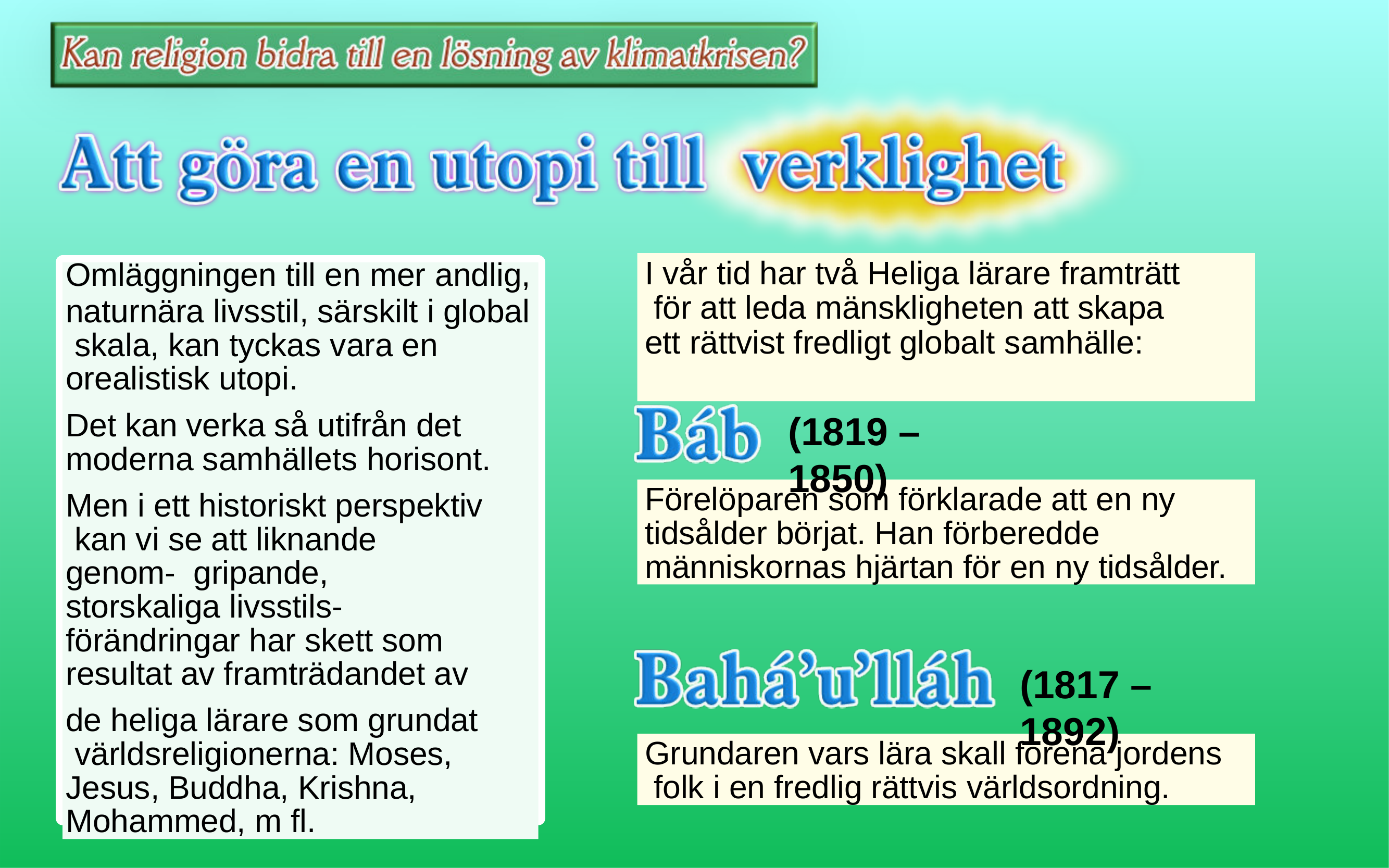

# I vår tid har två Heliga lärare framträtt  för att leda mänskligheten att skapa  ett rättvist fredligt globalt samhälle:

Omläggningen till en mer andlig,
naturnära livsstil, särskilt i global  skala, kan tyckas vara en  orealistisk utopi.
Det kan verka så utifrån det  moderna samhällets horisont.
Men i ett historiskt perspektiv  kan vi se att liknande genom-  gripande, storskaliga livsstils-  förändringar har skett som  resultat av framträdandet av
de heliga lärare som grundat  världsreligionerna: Moses,  Jesus, Buddha, Krishna,  Mohammed, m fl.

(1819 – 1850)
Förelöparen som förklarade att en ny  tidsålder börjat. Han förberedde  människornas hjärtan för en ny tidsålder.

(1817 – 1892)
Grundaren vars lära skall förena jordens  folk i en fredlig rättvis världsordning.